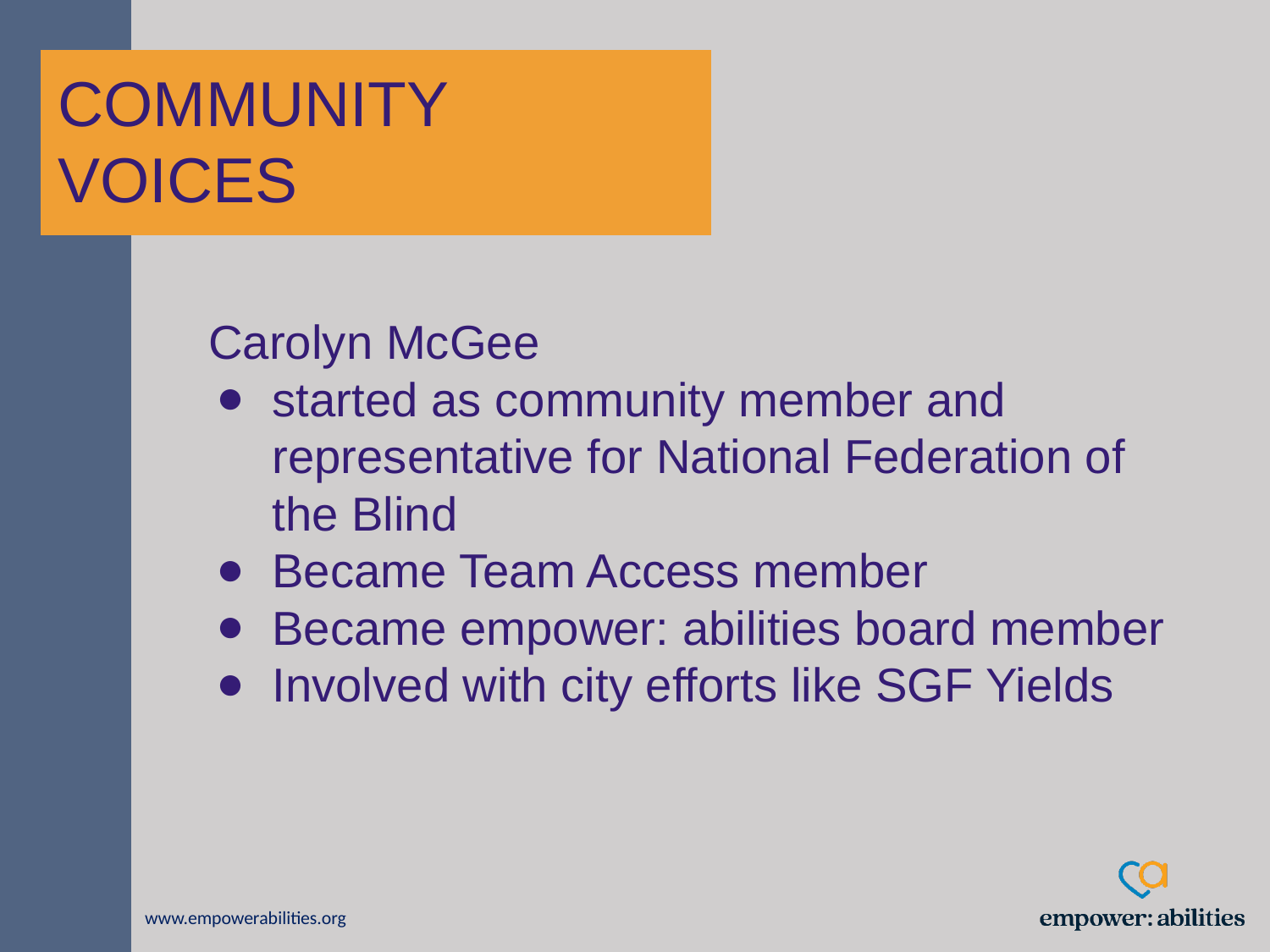

COMMUNITY
VOICES
Carolyn McGee
started as community member and representative for National Federation of the Blind
Became Team Access member
Became empower: abilities board member
Involved with city efforts like SGF Yields